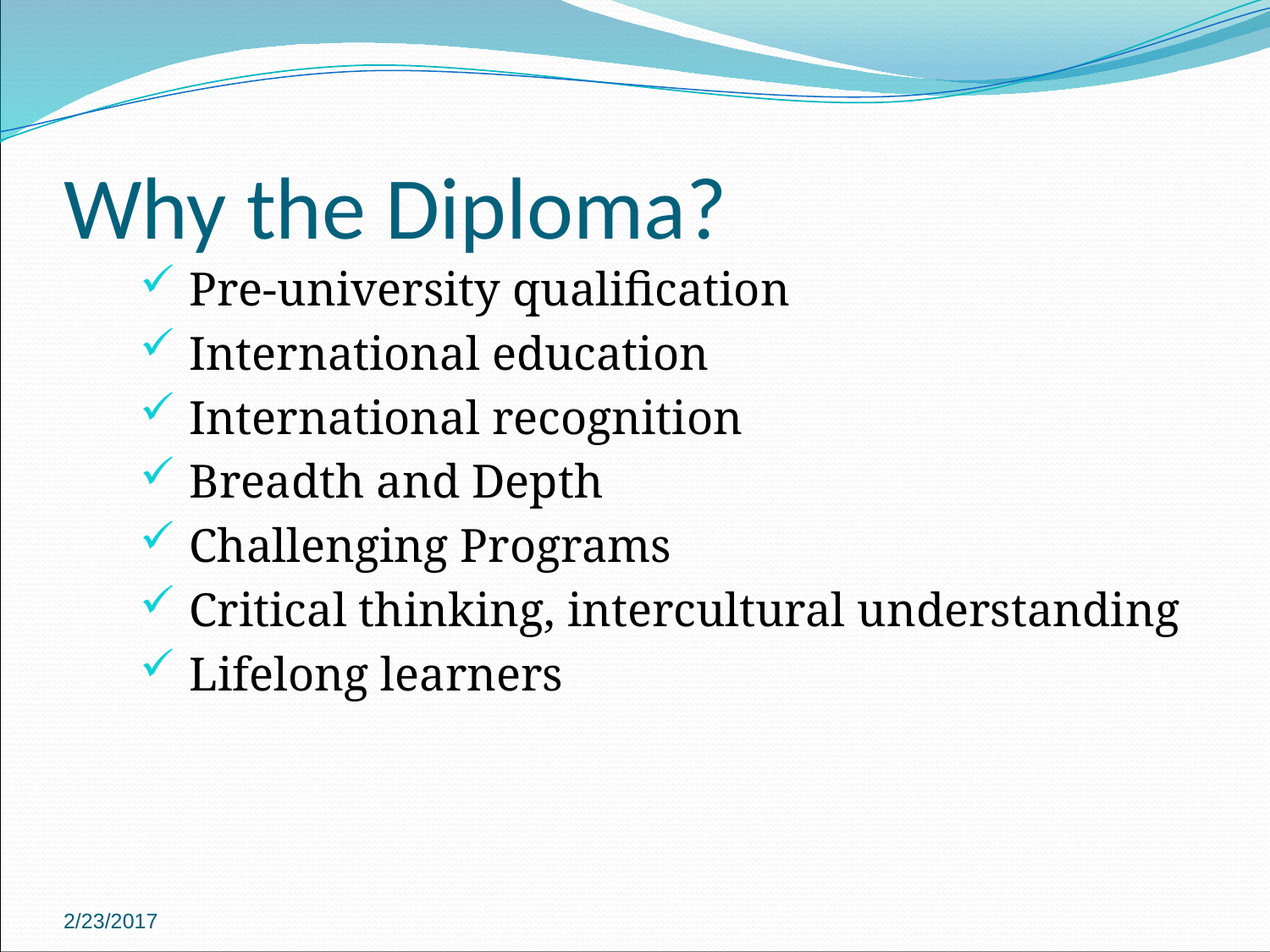

# Why the Diploma?
 Pre-university qualification
 International education
 International recognition
 Breadth and Depth
 Challenging Programs
 Critical thinking, intercultural understanding
 Lifelong learners
2/23/2017